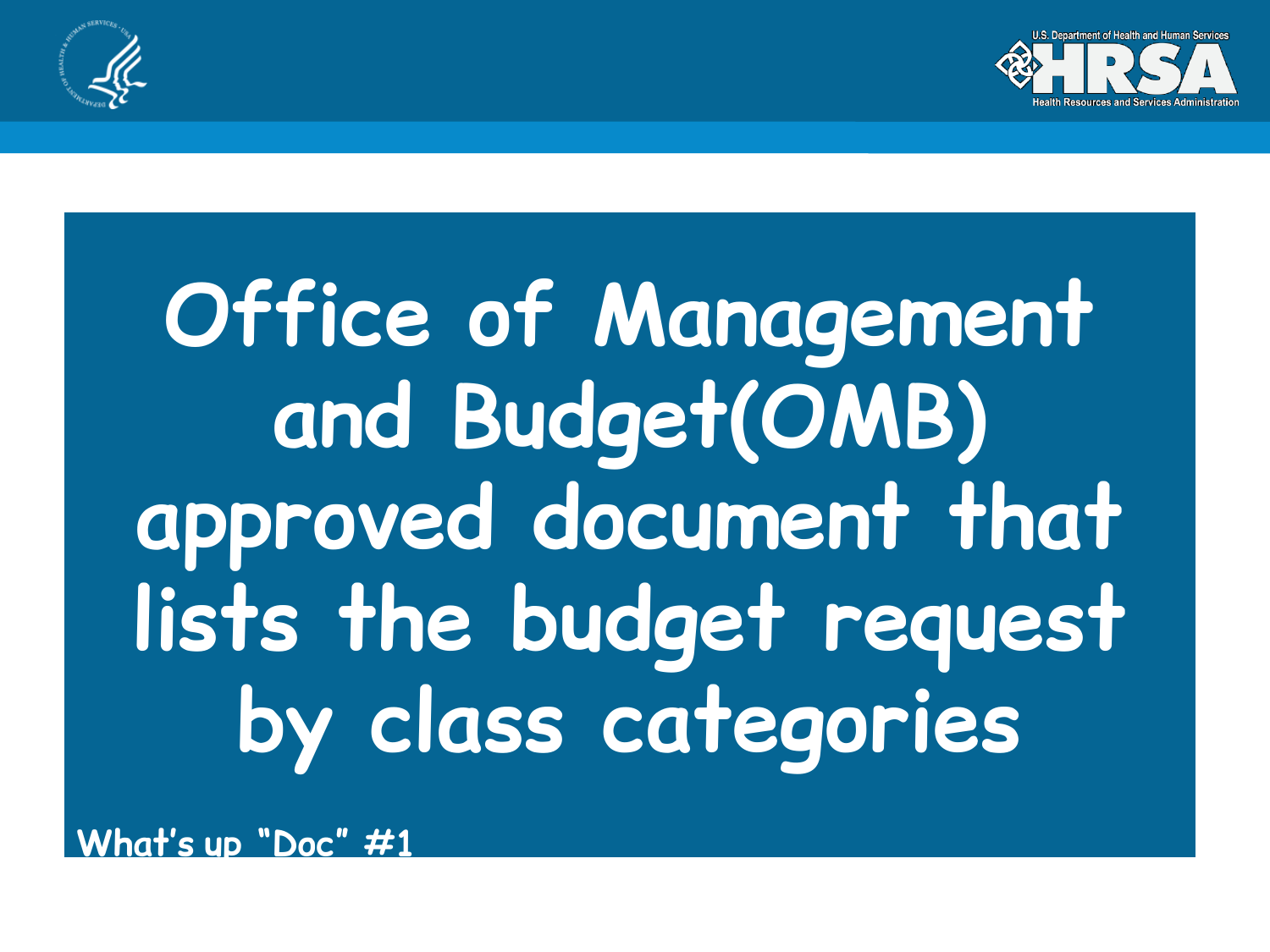

Office of Management and Budget(OMB) approved document that lists the budget request by class categories

What’s up “Doc” #1